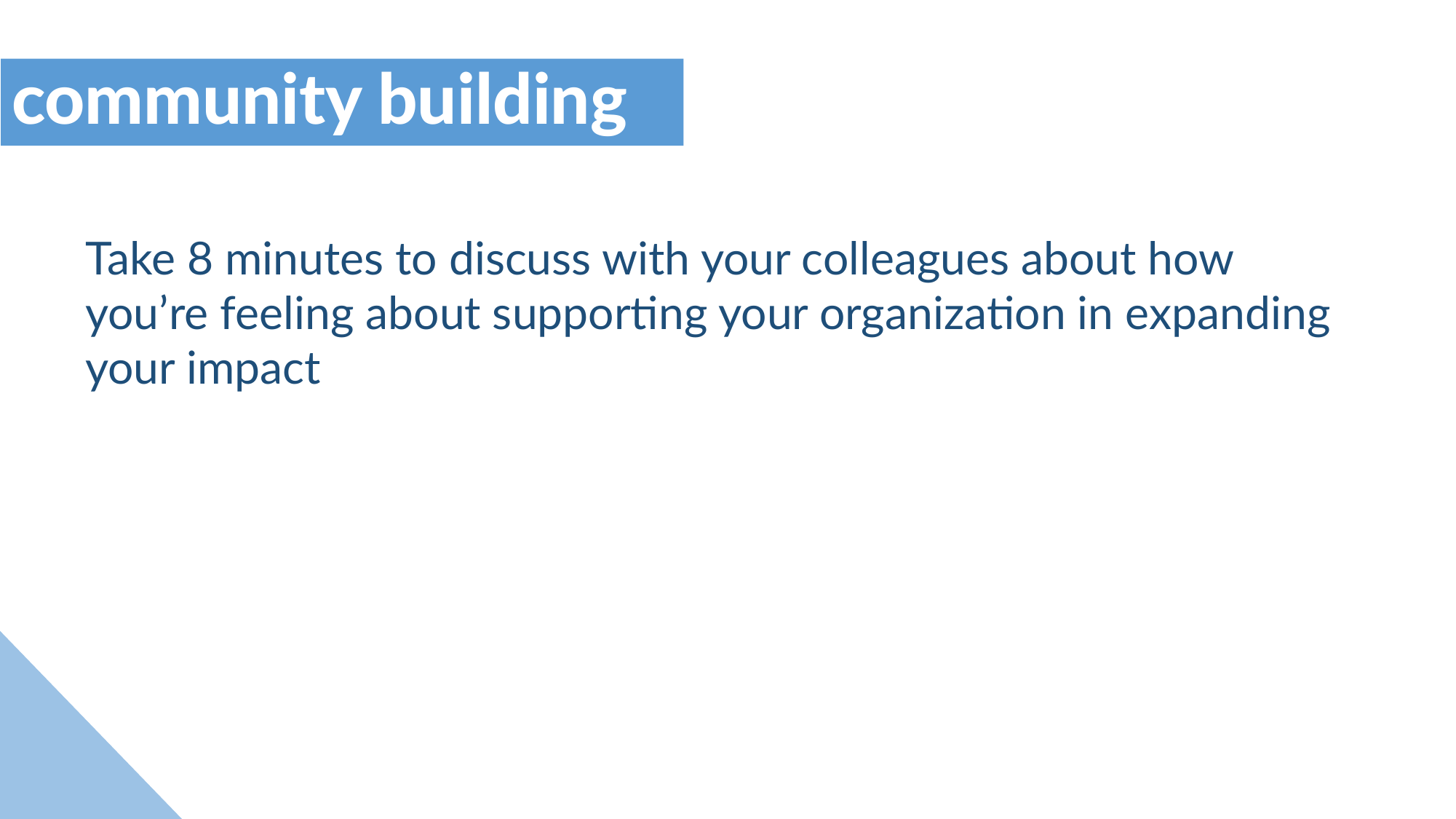

community building

Take 8 minutes to discuss with your colleagues about how you’re feeling about supporting your organization in expanding your impact